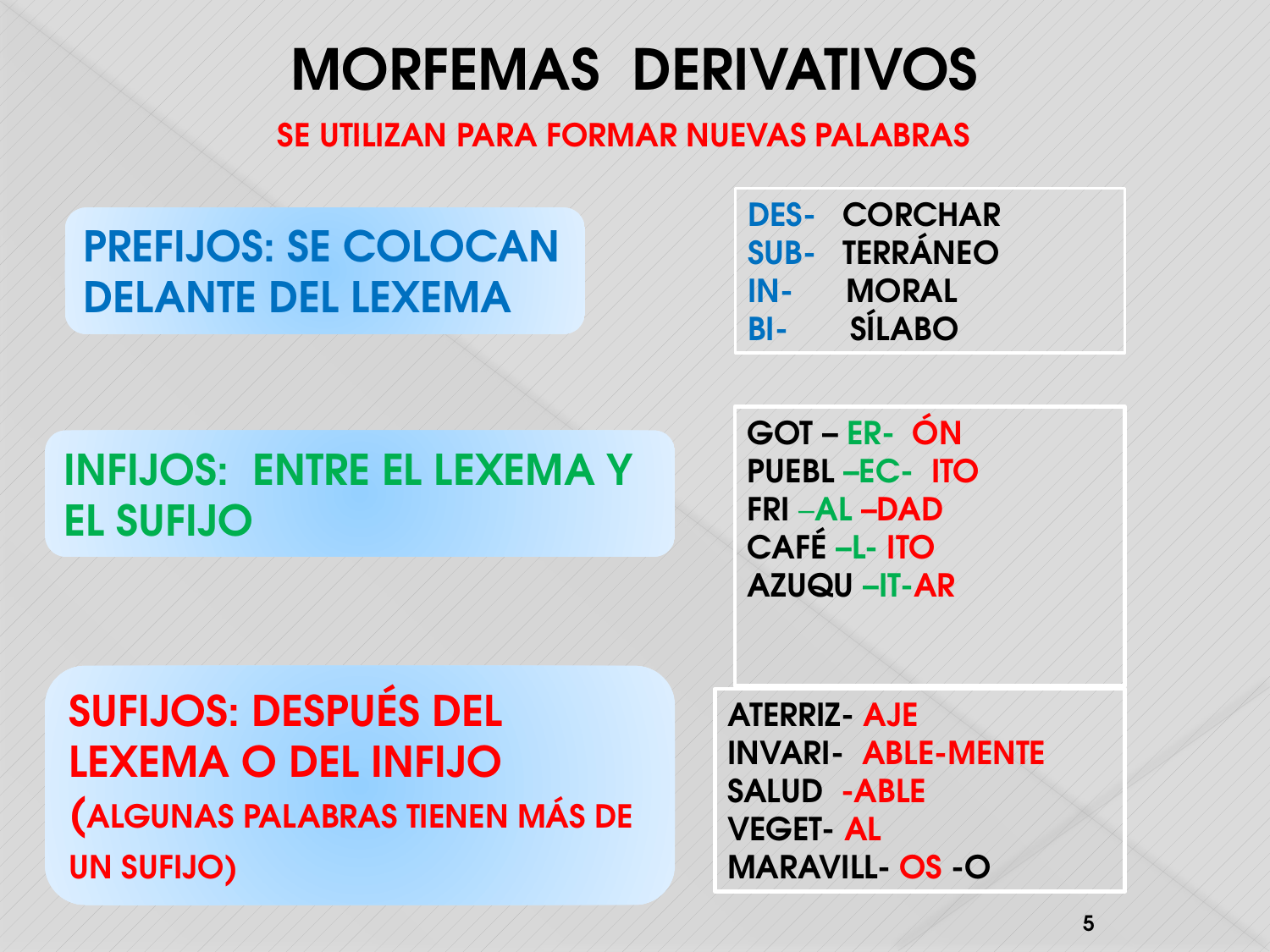

MORFEMAS  DERIVATIVOS
SE UTILIZAN PARA FORMAR NUEVAS PALABRAS
DES-   CORCHAR
SUB-   TERRÁNEO
IN-      MORAL
BI-       SÍLABO
PREFIJOS: SE COLOCAN DELANTE DEL LEXEMA
GOT – ER-  ÓN
PUEBL –EC-  ITO
FRI –AL –DAD
CAFÉ –L- ITO
AZUQU –IT-AR

INFIJOS:  ENTRE EL LEXEMA Y EL SUFIJO
SUFIJOS: DESPUÉS DEL LEXEMA O DEL INFIJO
(ALGUNAS PALABRAS TIENEN MÁS DE UN SUFIJO)
ATERRIZ- AJE
INVARI-  ABLE-MENTE
SALUD  -ABLE
VEGET- AL
MARAVILL- OS -O
5